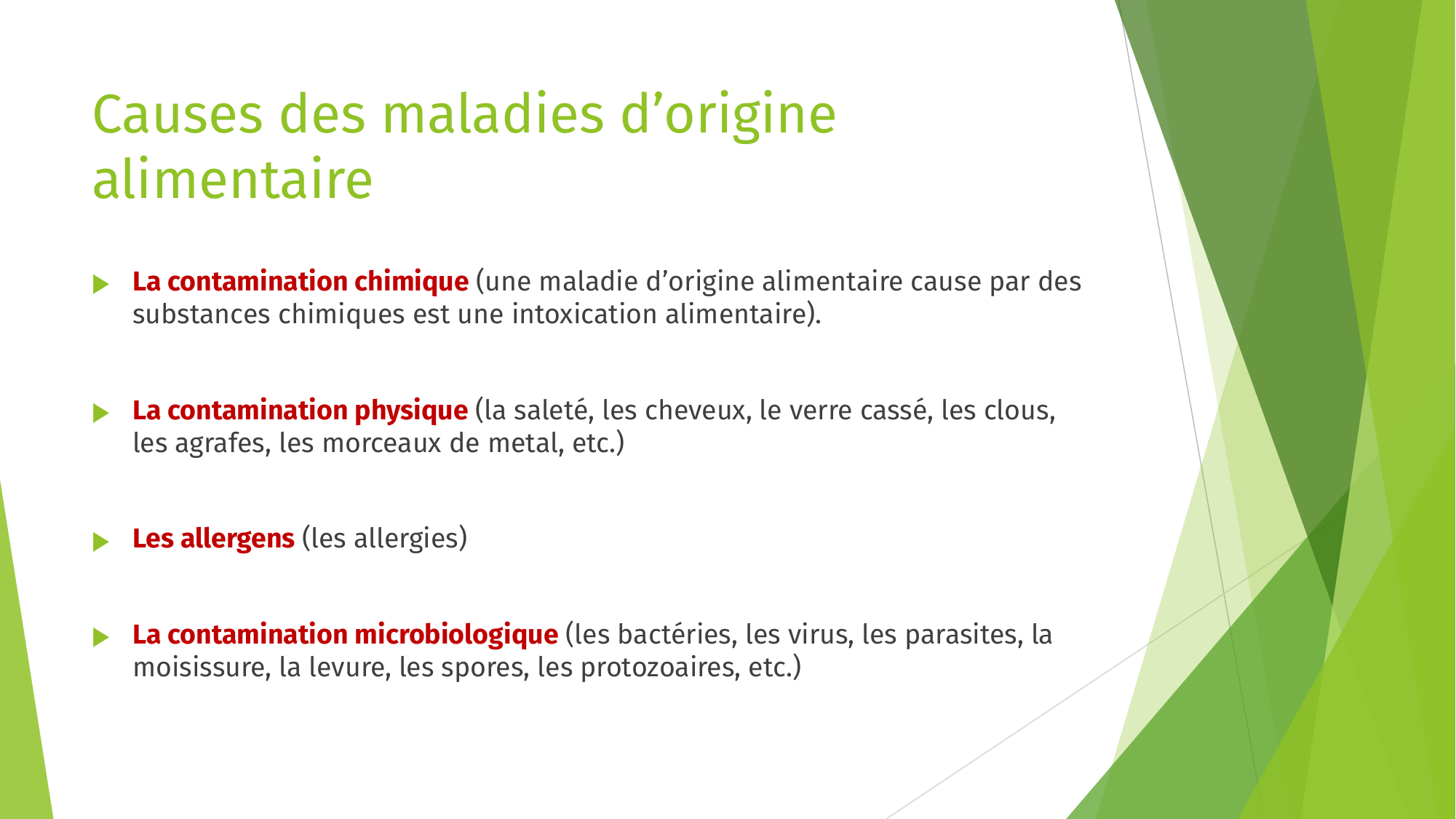

# Causes des maladies d’origine alimentaire
La contamination chimique (une maladie d’origine alimentaire cause par des substances chimiques est une intoxication alimentaire).

La contamination physique (la saleté, les cheveux, le verre cassé, les clous, les agrafes, les morceaux de metal, etc.)

Les allergens (les allergies)

La contamination microbiologique (les bactéries, les virus, les parasites, la moisissure, la levure, les spores, les protozoaires, etc.)